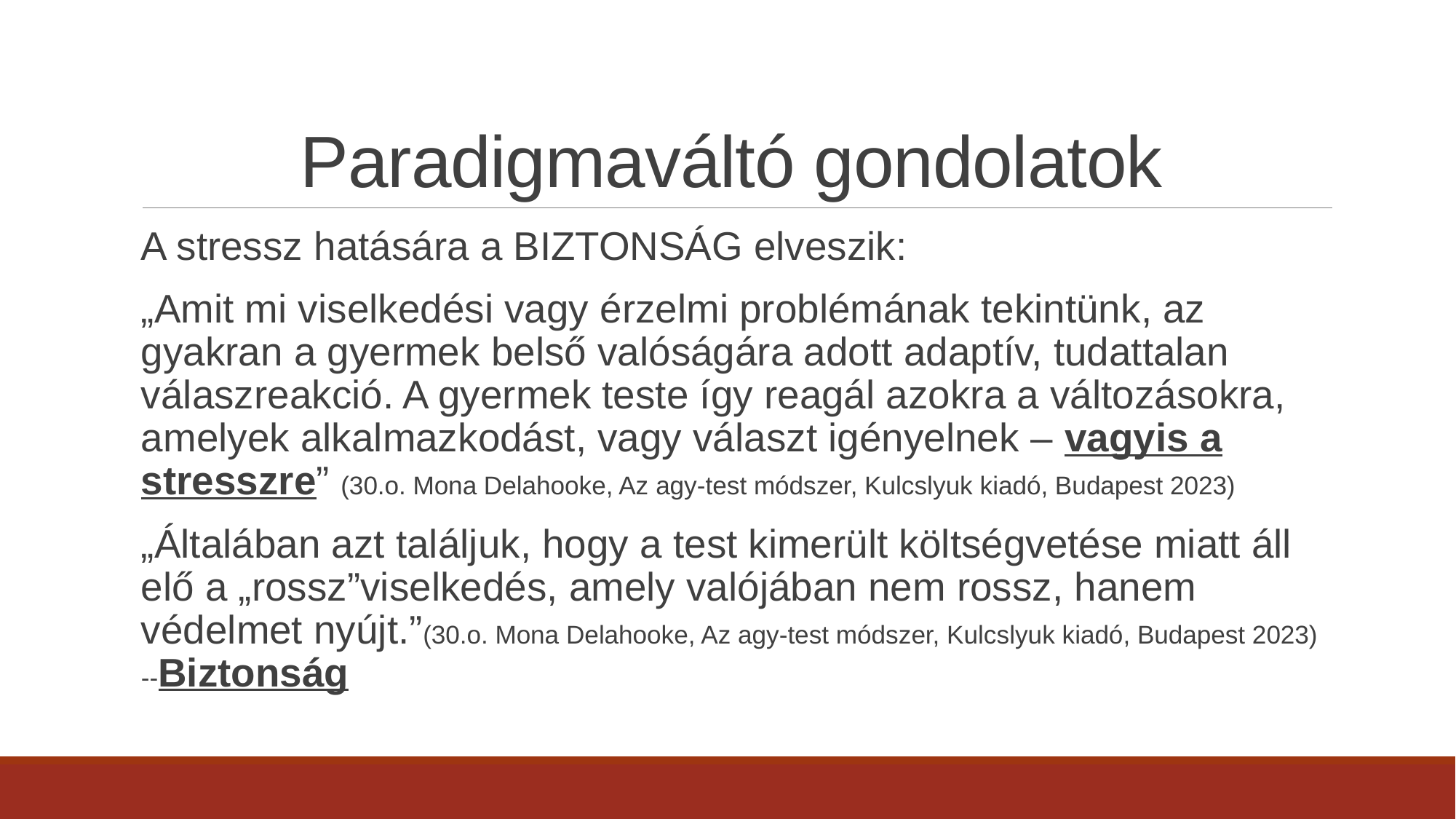

# Paradigmaváltó gondolatok
A stressz hatására a BIZTONSÁG elveszik:
„Amit mi viselkedési vagy érzelmi problémának tekintünk, az gyakran a gyermek belső valóságára adott adaptív, tudattalan válaszreakció. A gyermek teste így reagál azokra a változásokra, amelyek alkalmazkodást, vagy választ igényelnek – vagyis a stresszre” (30.o. Mona Delahooke, Az agy-test módszer, Kulcslyuk kiadó, Budapest 2023)
„Általában azt találjuk, hogy a test kimerült költségvetése miatt áll elő a „rossz”viselkedés, amely valójában nem rossz, hanem védelmet nyújt.”(30.o. Mona Delahooke, Az agy-test módszer, Kulcslyuk kiadó, Budapest 2023) --Biztonság